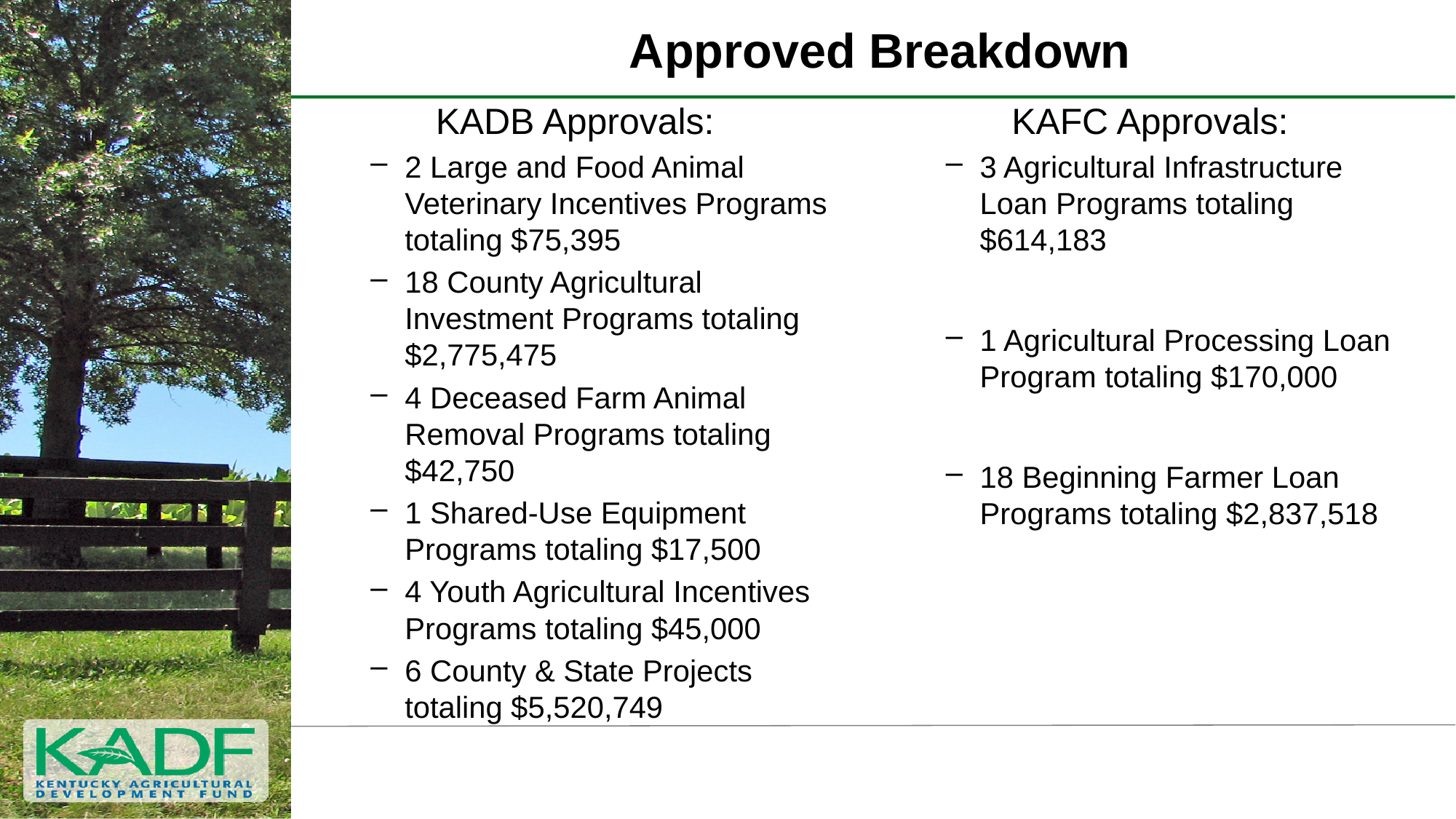

# Approved Breakdown
KADB Approvals:
2 Large and Food Animal Veterinary Incentives Programs totaling $75,395
18 County Agricultural Investment Programs totaling $2,775,475
4 Deceased Farm Animal Removal Programs totaling $42,750
1 Shared-Use Equipment Programs totaling $17,500
4 Youth Agricultural Incentives Programs totaling $45,000
6 County & State Projects totaling $5,520,749
KAFC Approvals:
3 Agricultural Infrastructure Loan Programs totaling $614,183

1 Agricultural Processing Loan Program totaling $170,000

18 Beginning Farmer Loan Programs totaling $2,837,518